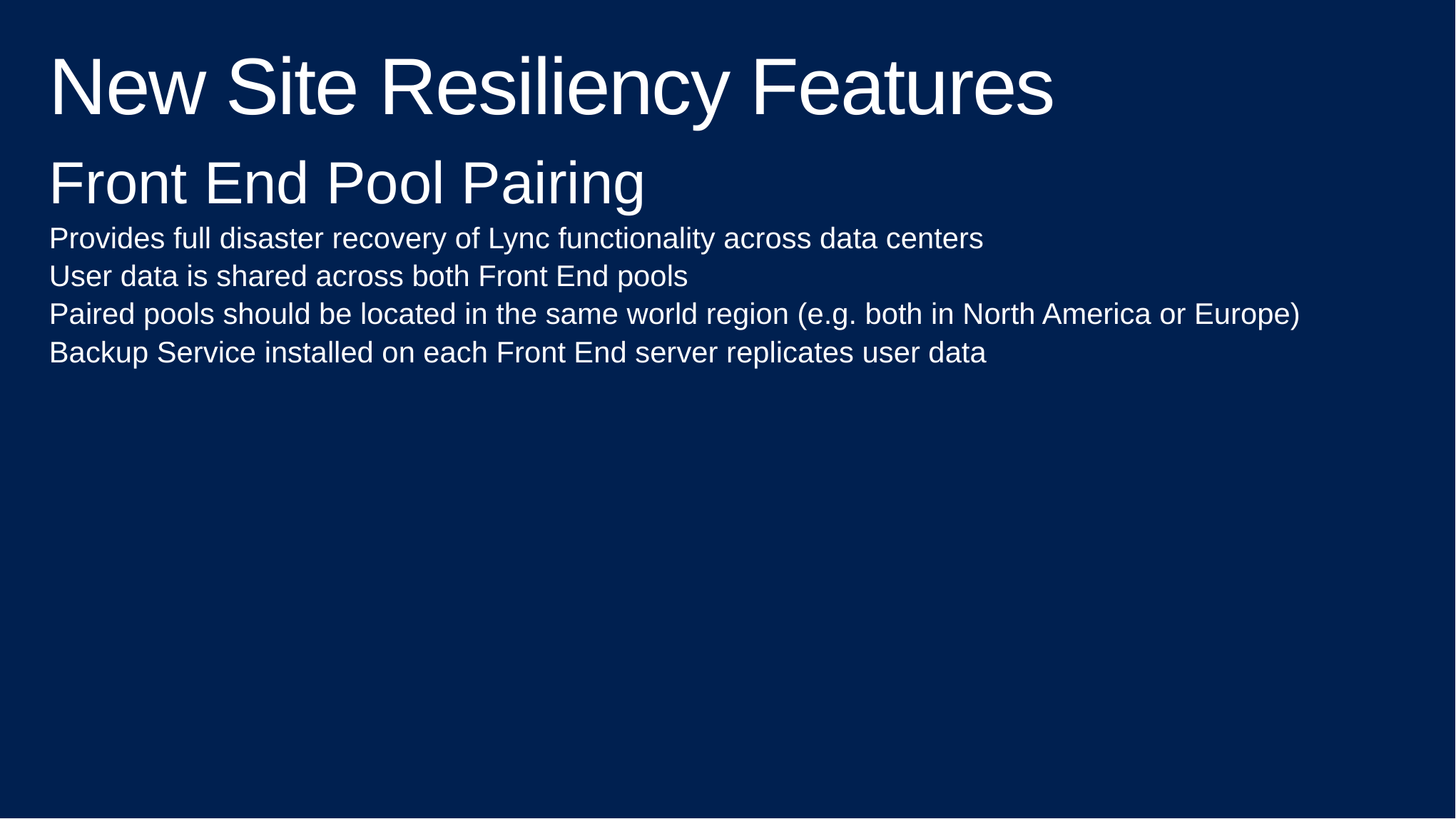

# New Site Resiliency Features
Front End Pool Pairing
Provides full disaster recovery of Lync functionality across data centers
User data is shared across both Front End pools
Paired pools should be located in the same world region (e.g. both in North America or Europe)
Backup Service installed on each Front End server replicates user data